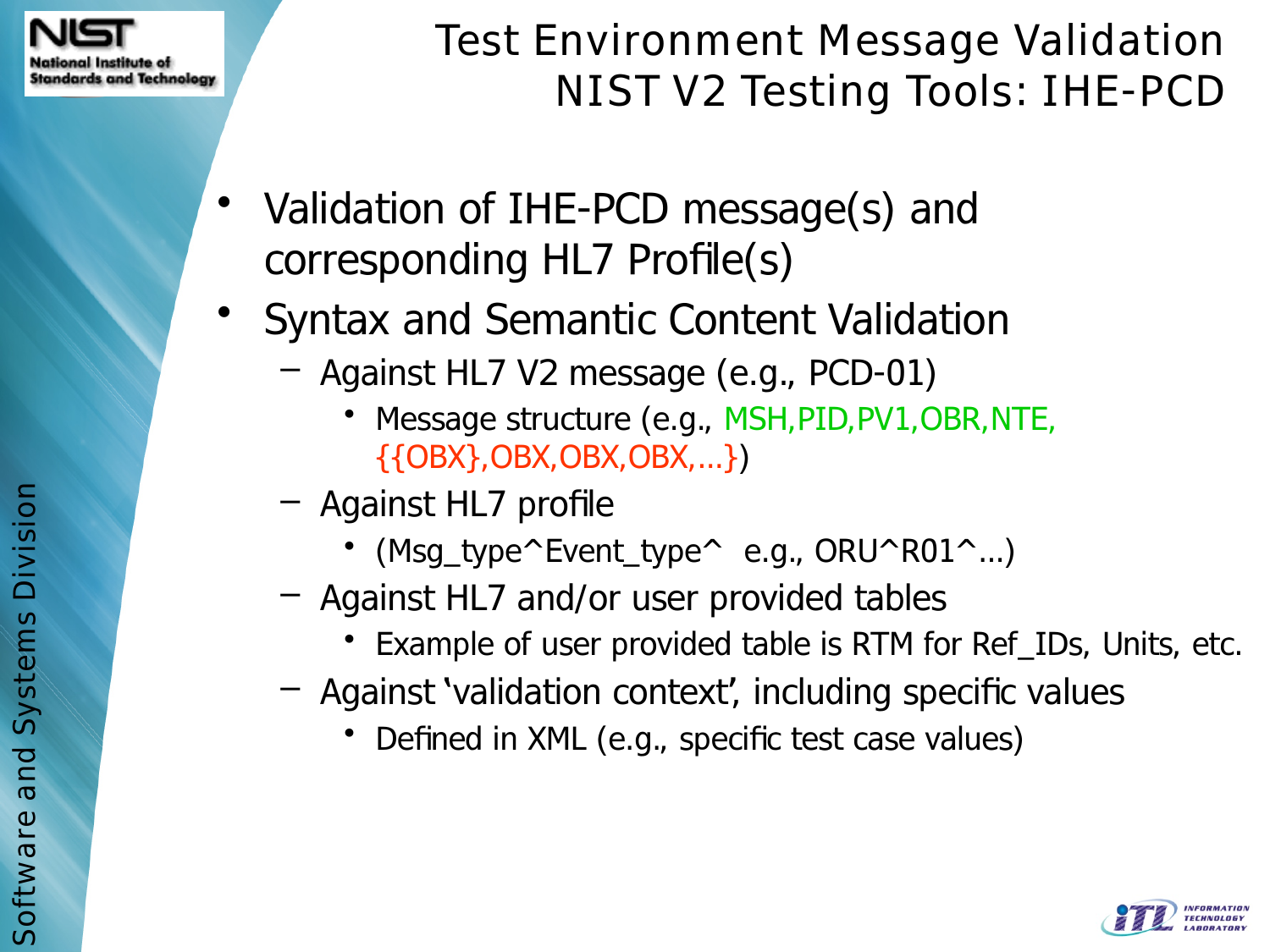

Test Environment Message Validation
NIST V2 Testing Tools: IHE-PCD
Validation of IHE-PCD message(s) and corresponding HL7 Profile(s)
Syntax and Semantic Content Validation
Against HL7 V2 message (e.g., PCD-01)
Message structure (e.g., MSH,PID,PV1,OBR,NTE,{{OBX},OBX,OBX,OBX,…})
Against HL7 profile
(Msg_type^Event_type^  e.g., ORU^R01^…)
Against HL7 and/or user provided tables
Example of user provided table is RTM for Ref_IDs, Units, etc.
Against ‘validation context’, including specific values
Defined in XML (e.g., specific test case values)